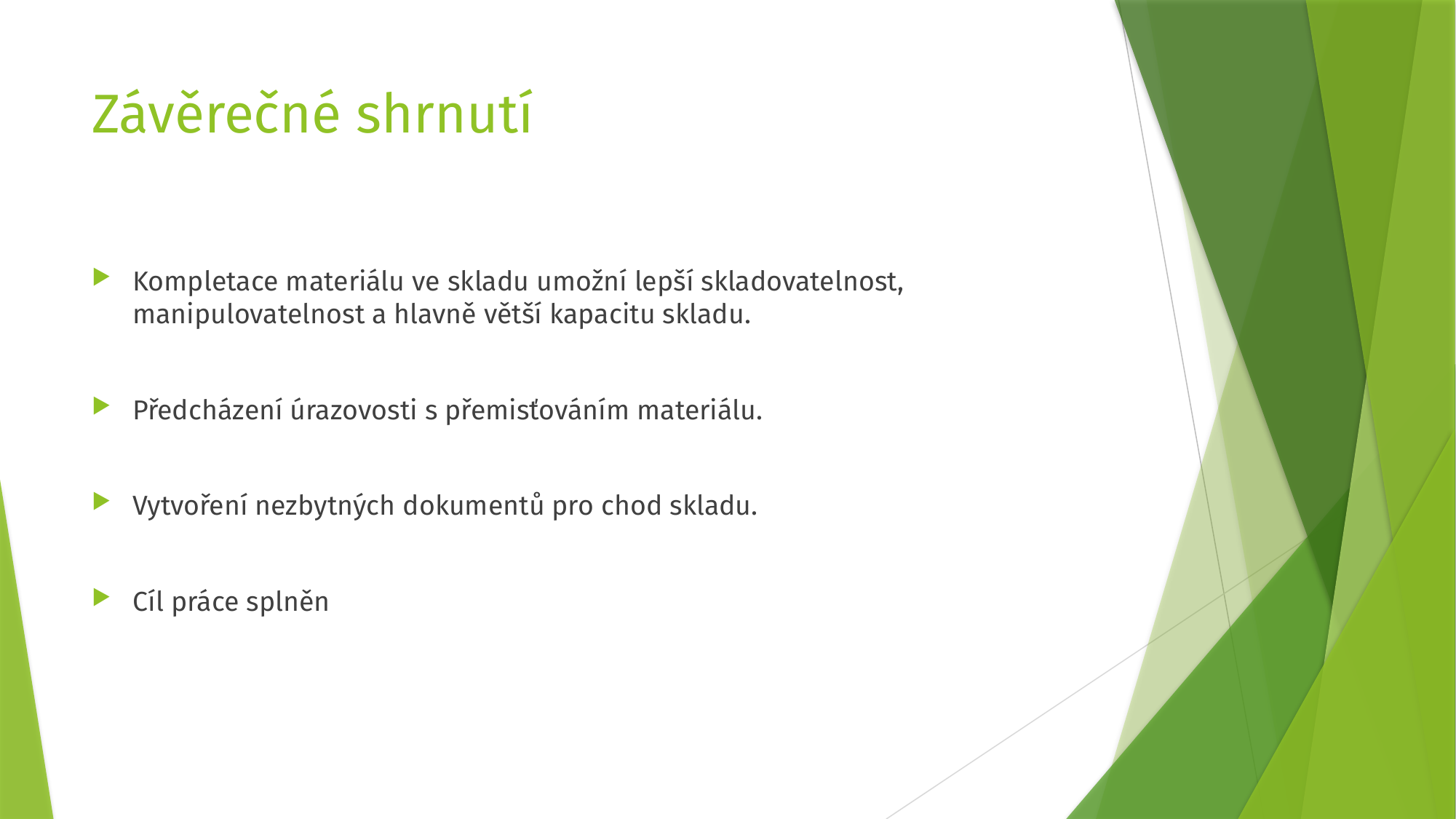

# Závěrečné shrnutí
Kompletace materiálu ve skladu umožní lepší skladovatelnost, manipulovatelnost a hlavně větší kapacitu skladu.

Předcházení úrazovosti s přemisťováním materiálu.

Vytvoření nezbytných dokumentů pro chod skladu.

Cíl práce splněn